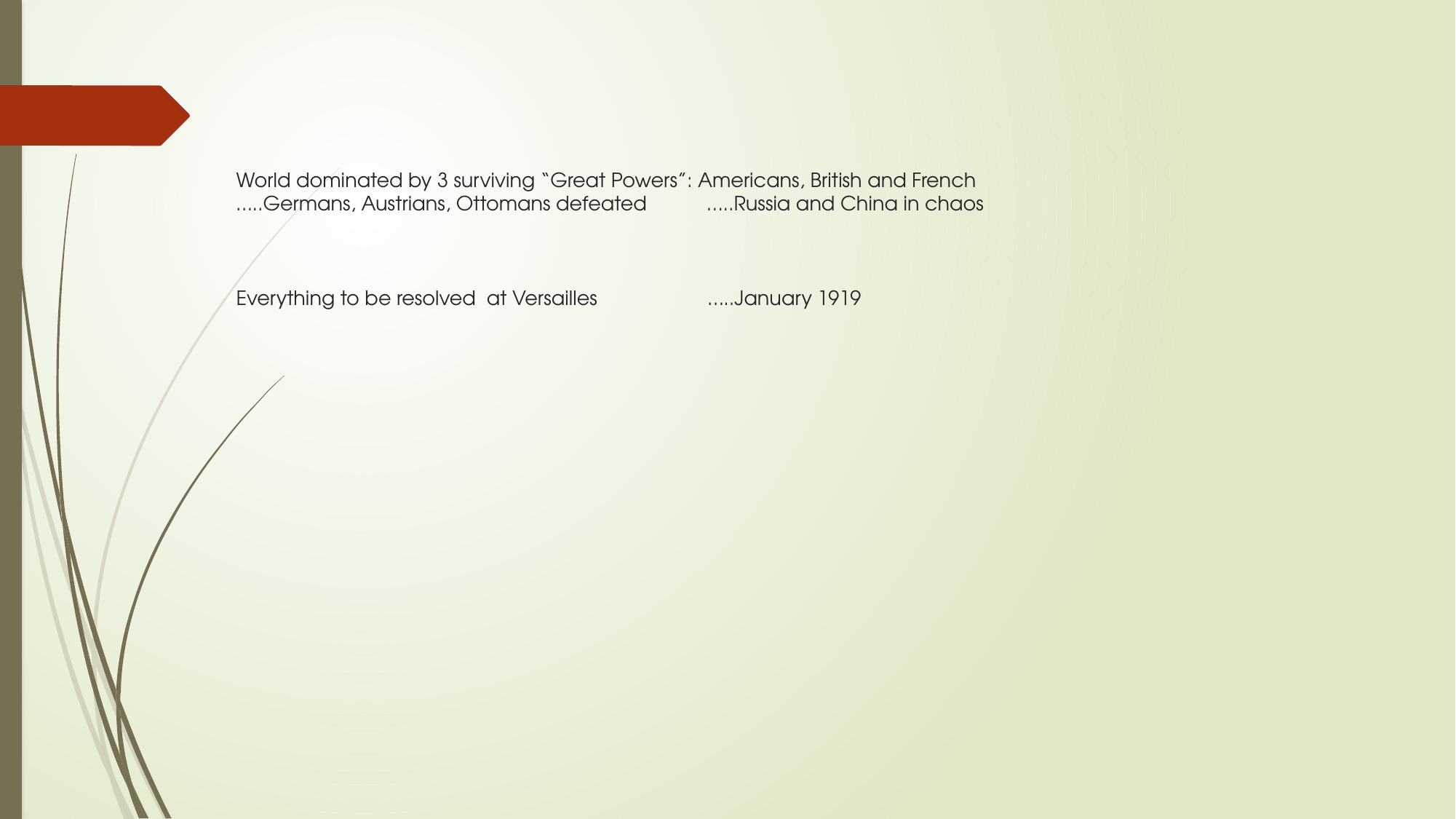

# World dominated by 3 surviving “Great Powers”: Americans, British and French …..Germans, Austrians, Ottomans defeated           …..Russia and China in chaos Everything to be resolved  at Versailles              				…..January 1919